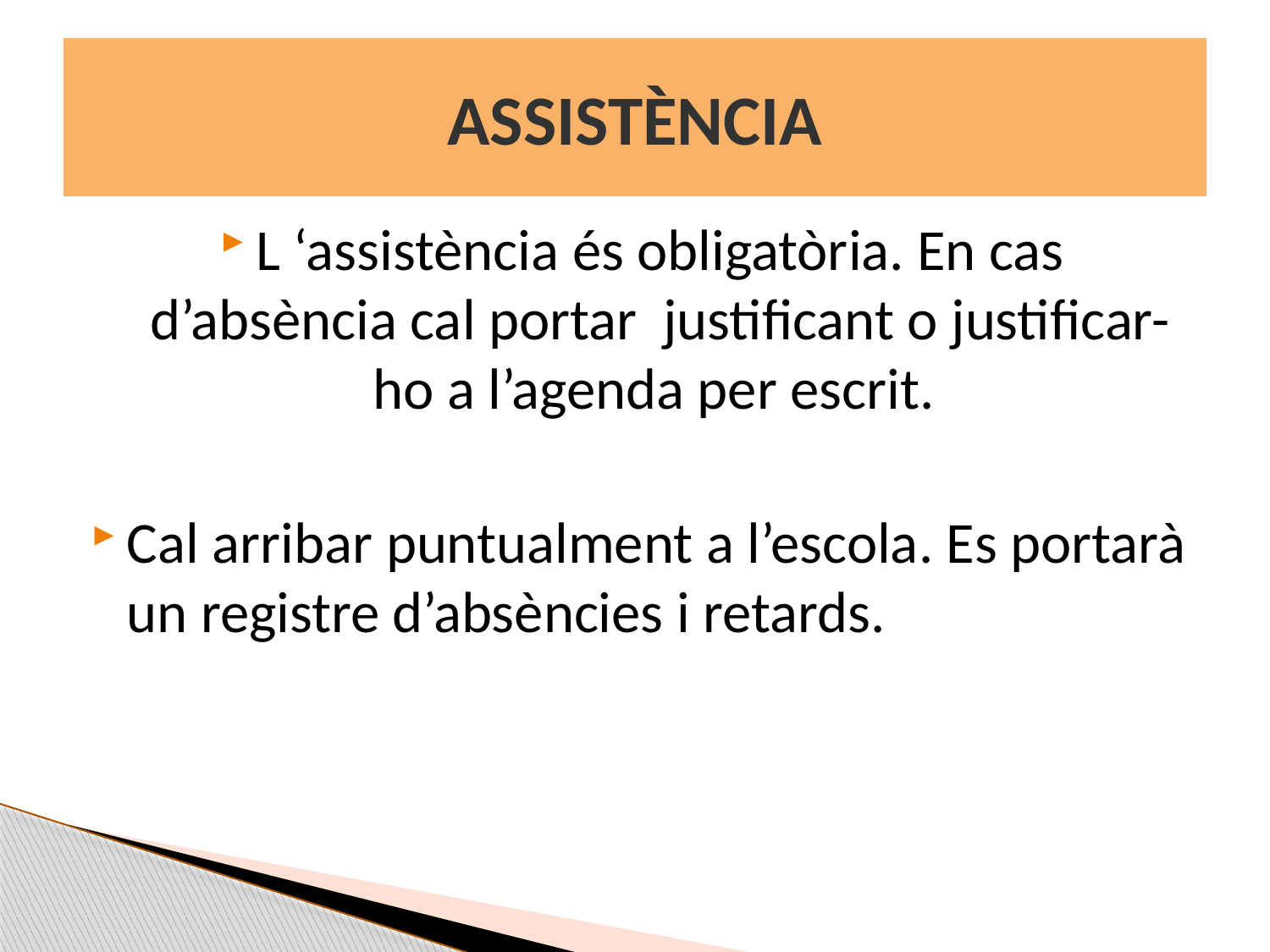

ASSISTÈNCIA
#
L ‘assistència és obligatòria. En cas d’absència cal portar  justificant o justificar-ho a l’agenda per escrit.

Cal arribar puntualment a l’escola. Es portarà un registre d’absències i retards.